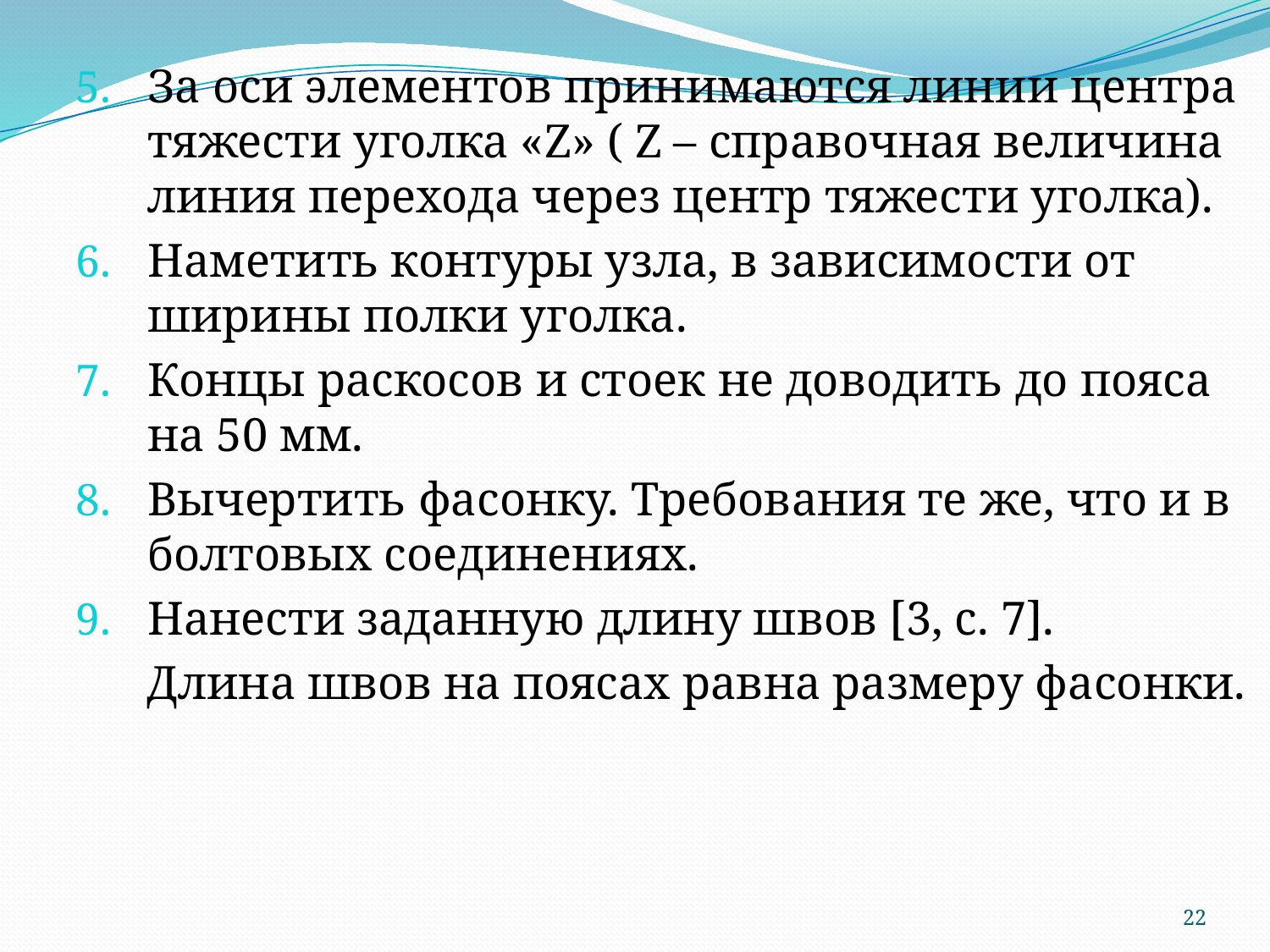

За оси элементов принимаются линии центра тяжести уголка «Z» ( Z – справочная величина линия перехода через центр тяжести уголка).
Наметить контуры узла, в зависимости от ширины полки уголка.
Концы раскосов и стоек не доводить до пояса на 50 мм.
Вычертить фасонку. Требования те же, что и в болтовых соединениях.
Нанести заданную длину швов [3, с. 7].
      Длина швов на поясах равна размеру фасонки.

22